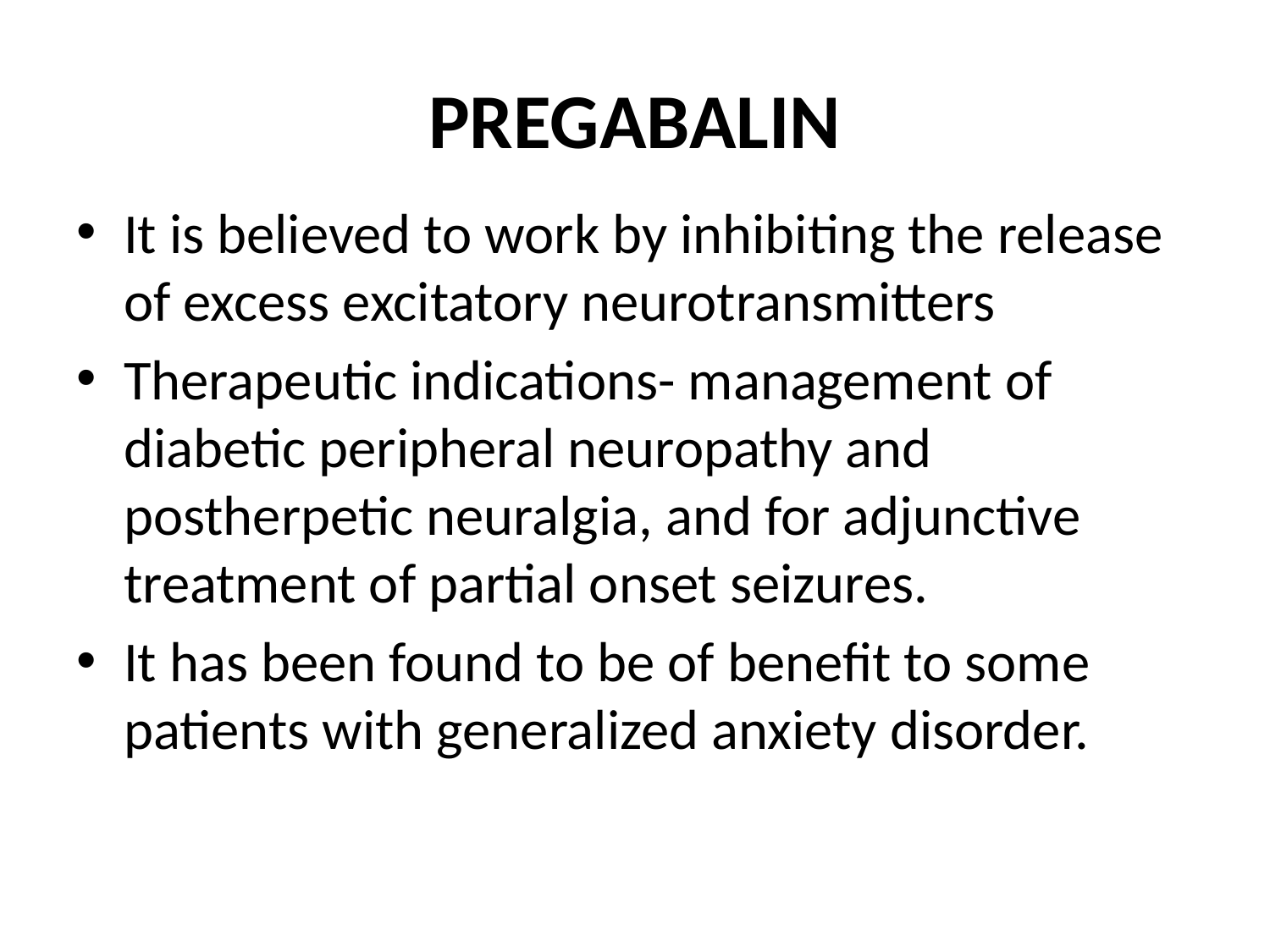

# PREGABALIN
It is believed to work by inhibiting the release of excess excitatory neurotransmitters
Therapeutic indications- management of diabetic peripheral neuropathy and postherpetic neuralgia, and for adjunctive treatment of partial onset seizures.
It has been found to be of benefit to some patients with generalized anxiety disorder.